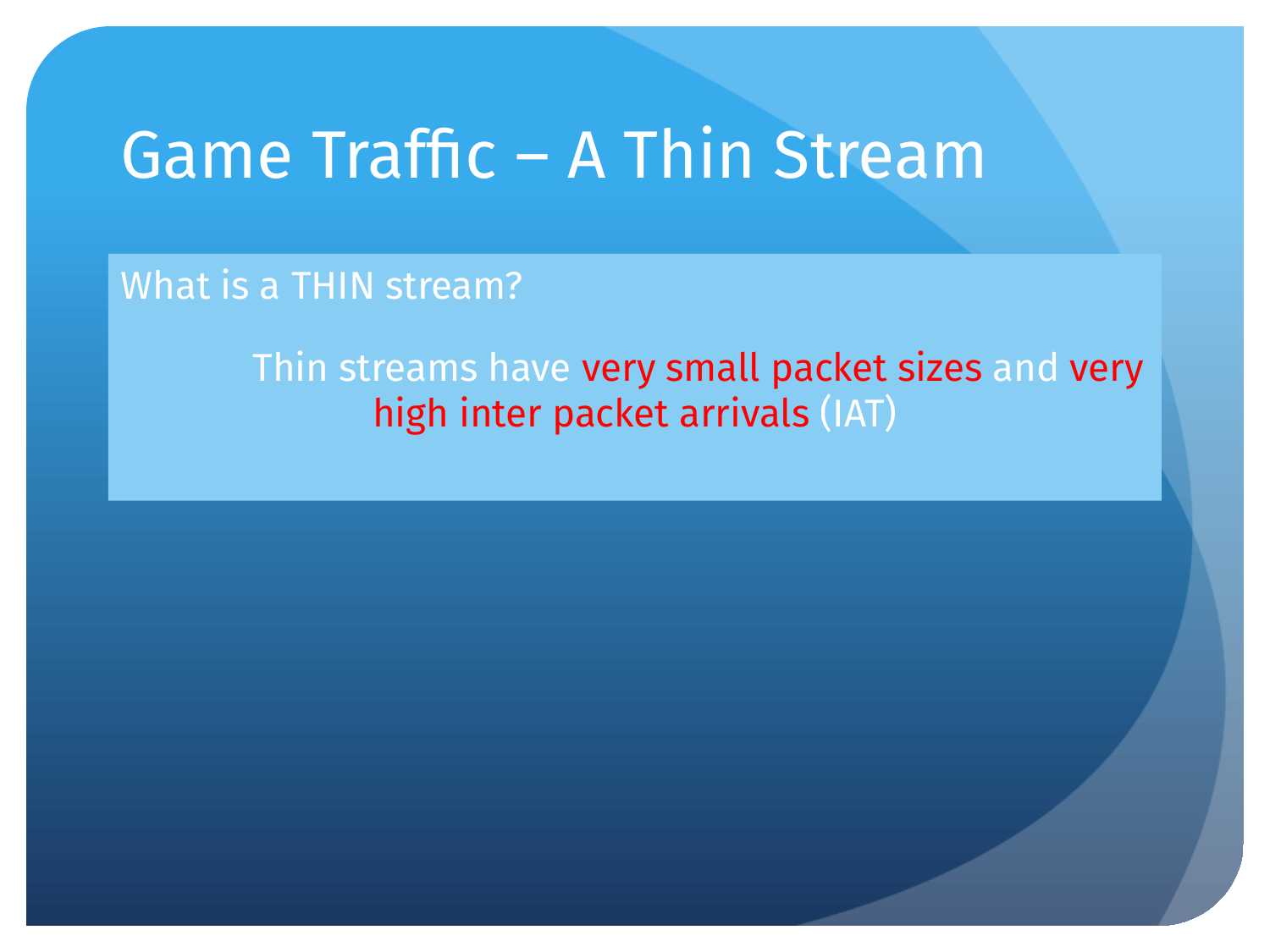

# Game Traffic – A Thin Stream
What is a THIN stream?
	Thin streams have very small packet sizes and very high inter packet arrivals (IAT)